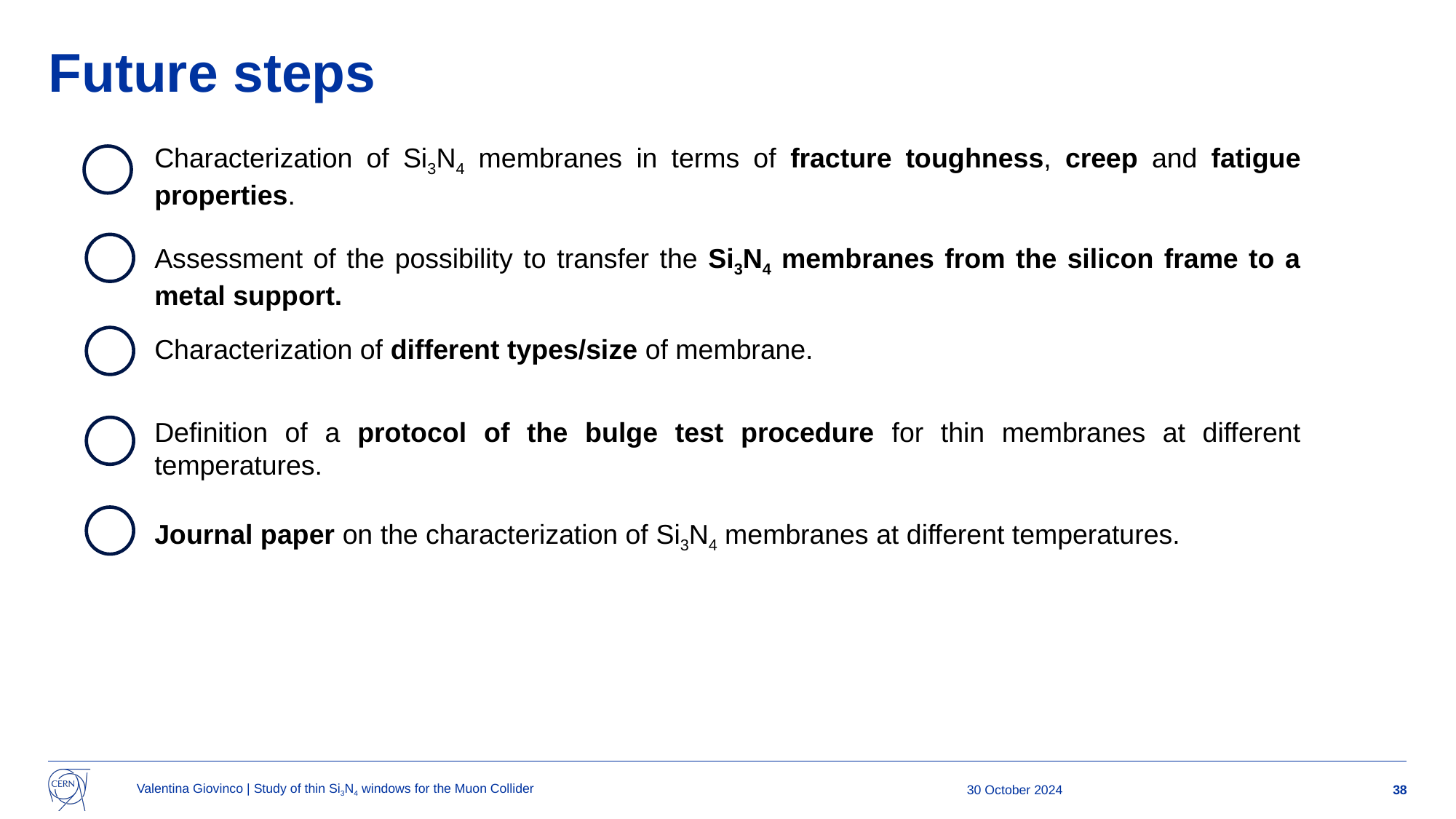

# Future steps
Characterization of Si3N4 membranes in terms of fracture toughness, creep and fatigue properties.

Assessment of the possibility to transfer the Si3N4 membranes from the silicon frame to a metal support.
Characterization of different types/size of membrane.

Definition of a protocol of the bulge test procedure for thin membranes at different temperatures.

Journal paper on the characterization of Si3N4 membranes at different temperatures.
Valentina Giovinco | Study of thin Si3N4 windows for the Muon Collider
30 October 2024
38